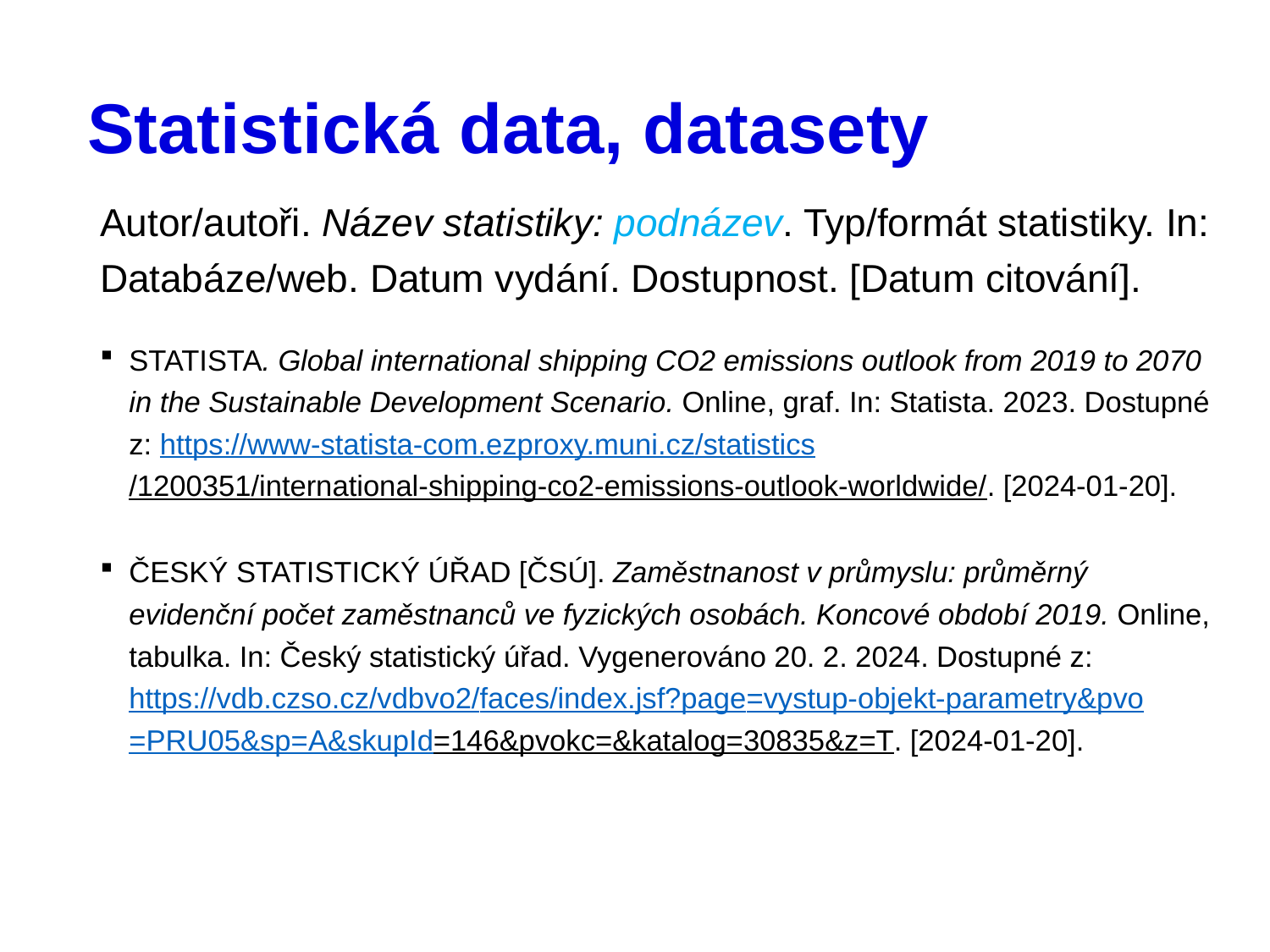

# Statistická data, datasety
Autor/autoři. Název statistiky: podnázev. Typ/formát statistiky. In: Databáze/web. Datum vydání. Dostupnost. [Datum citování].
STATISTA. Global international shipping CO2 emissions outlook from 2019 to 2070 in the Sustainable Development Scenario. Online, graf. In: Statista. 2023. Dostupné z: https://www-statista-com.ezproxy.muni.cz/statistics/1200351/international-shipping-co2-emissions-outlook-worldwide/. [2024-01-20].
ČESKÝ STATISTICKÝ ÚŘAD [ČSÚ]. Zaměstnanost v průmyslu: průměrný evidenční počet zaměstnanců ve fyzických osobách. Koncové období 2019. Online, tabulka. In: Český statistický úřad. Vygenerováno 20. 2. 2024. Dostupné z: https://vdb.czso.cz/vdbvo2/faces/index.jsf?page=vystup-objekt-parametry&pvo=PRU05&sp=A&skupId=146&pvokc=&katalog=30835&z=T. [2024-01-20].